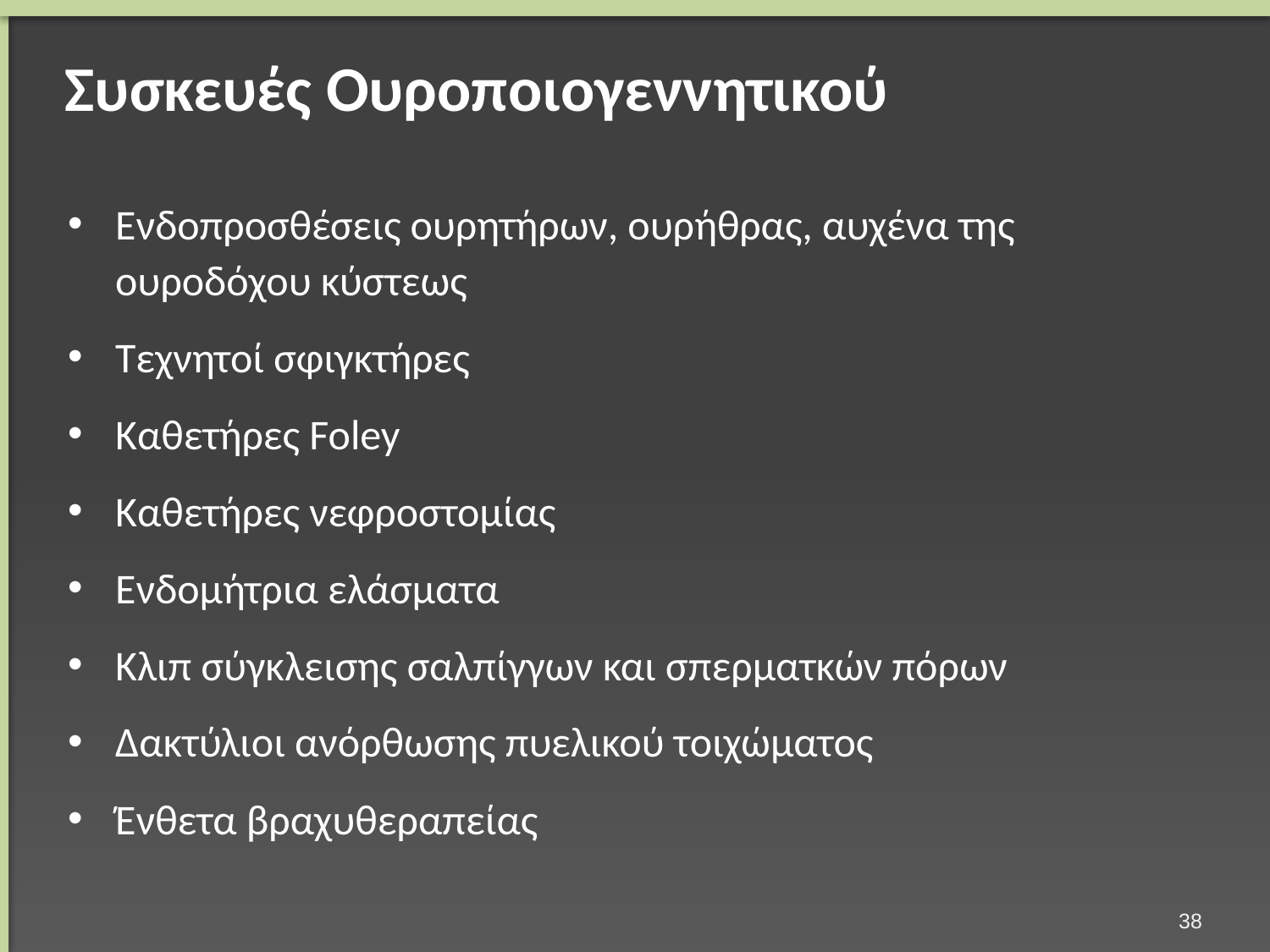

# Συσκευές Ουροποιογεννητικού
Ενδοπροσθέσεις ουρητήρων, ουρήθρας, αυχένα της ουροδόχου κύστεως
Τεχνητοί σφιγκτήρες
Καθετήρες Foley
Καθετήρες νεφροστομίας
Ενδομήτρια ελάσματα
Κλιπ σύγκλεισης σαλπίγγων και σπερματκών πόρων
Δακτύλιοι ανόρθωσης πυελικού τοιχώματος
Ένθετα βραχυθεραπείας
38